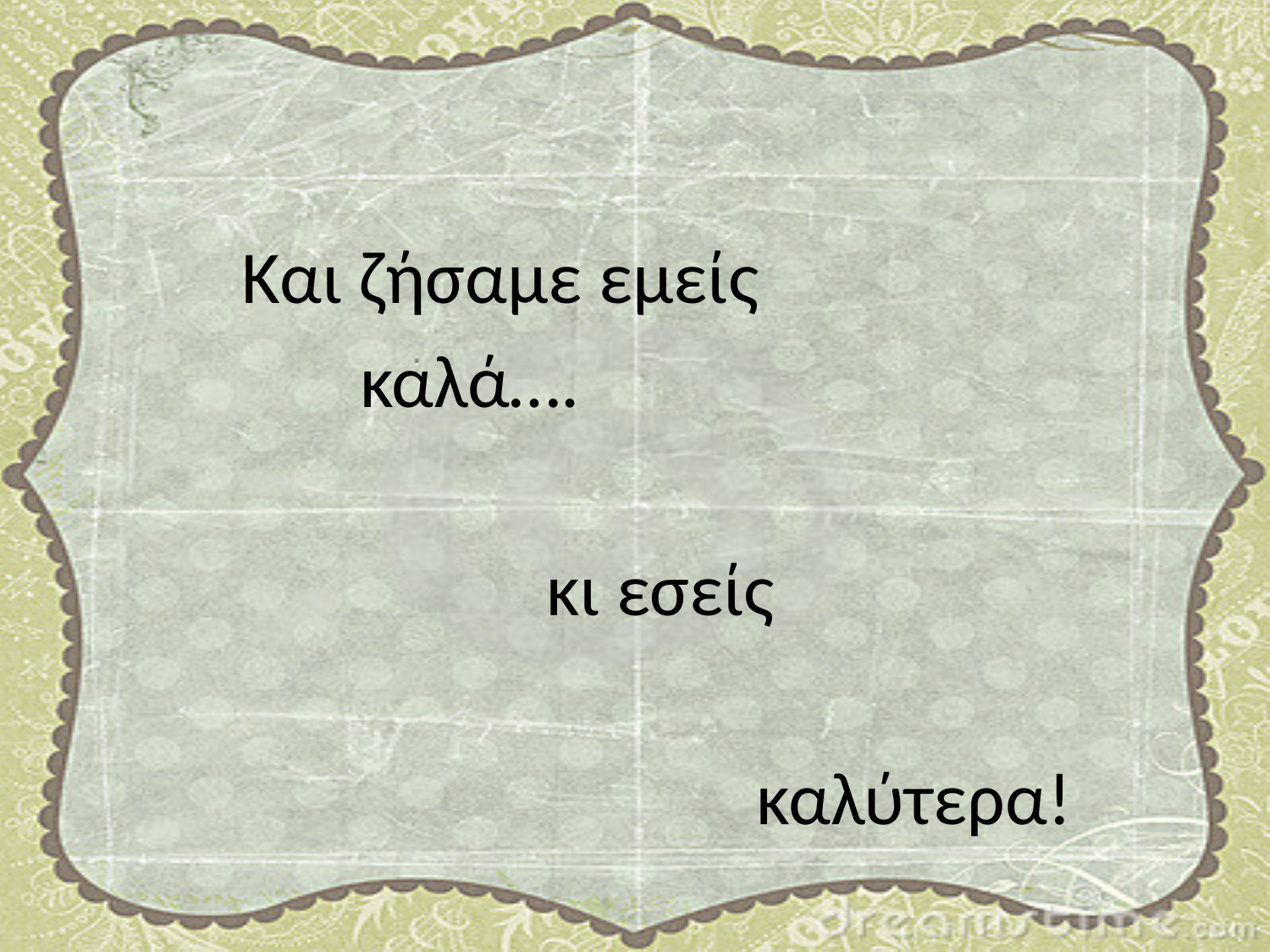

#
Και ζήσαμε εμείς
       καλά….

                  κι εσείς

καλύτερα!